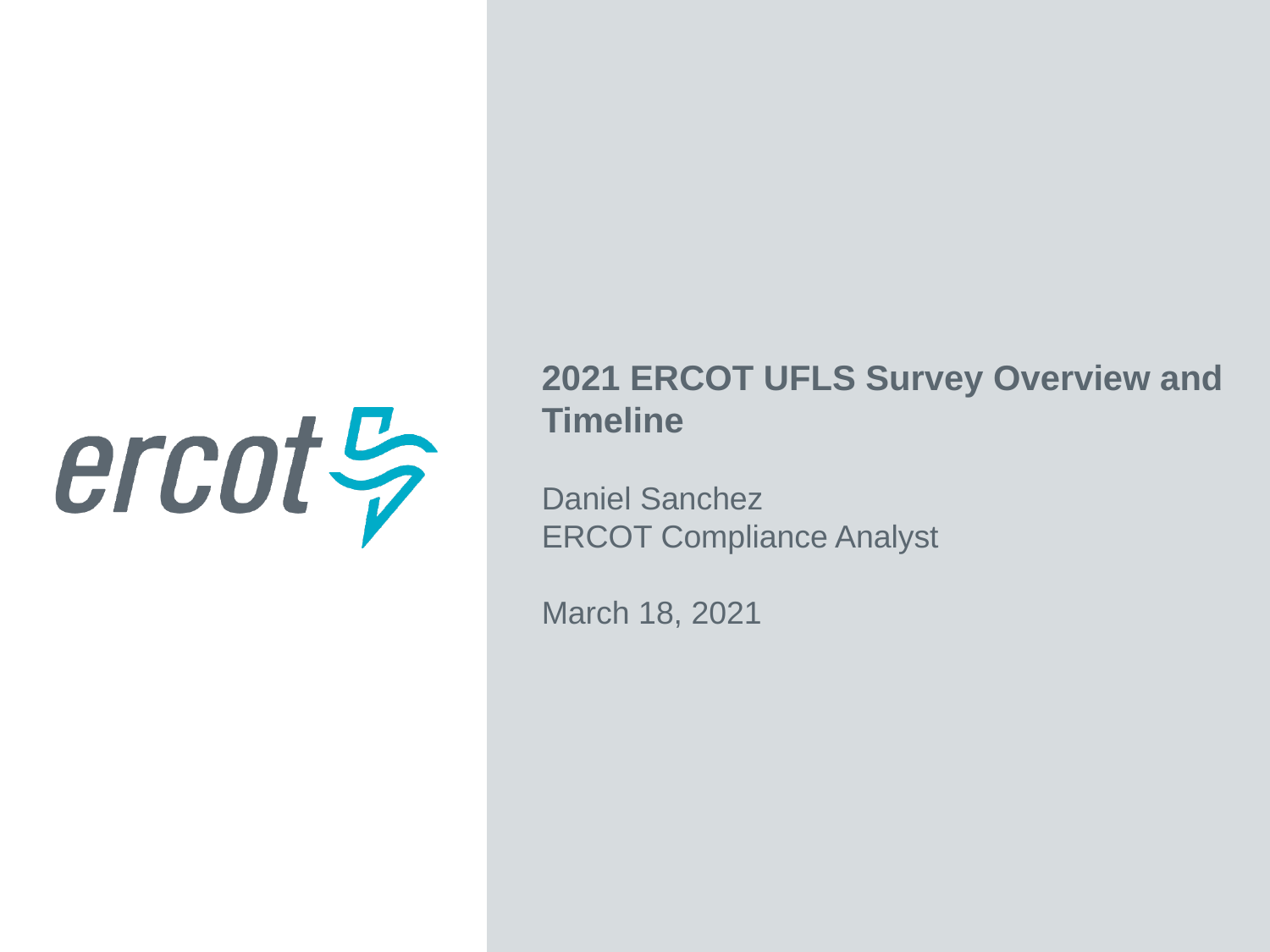

2021 ERCOT UFLS Survey Overview and Timeline

Daniel Sanchez
ERCOT Compliance Analyst

March 18, 2021